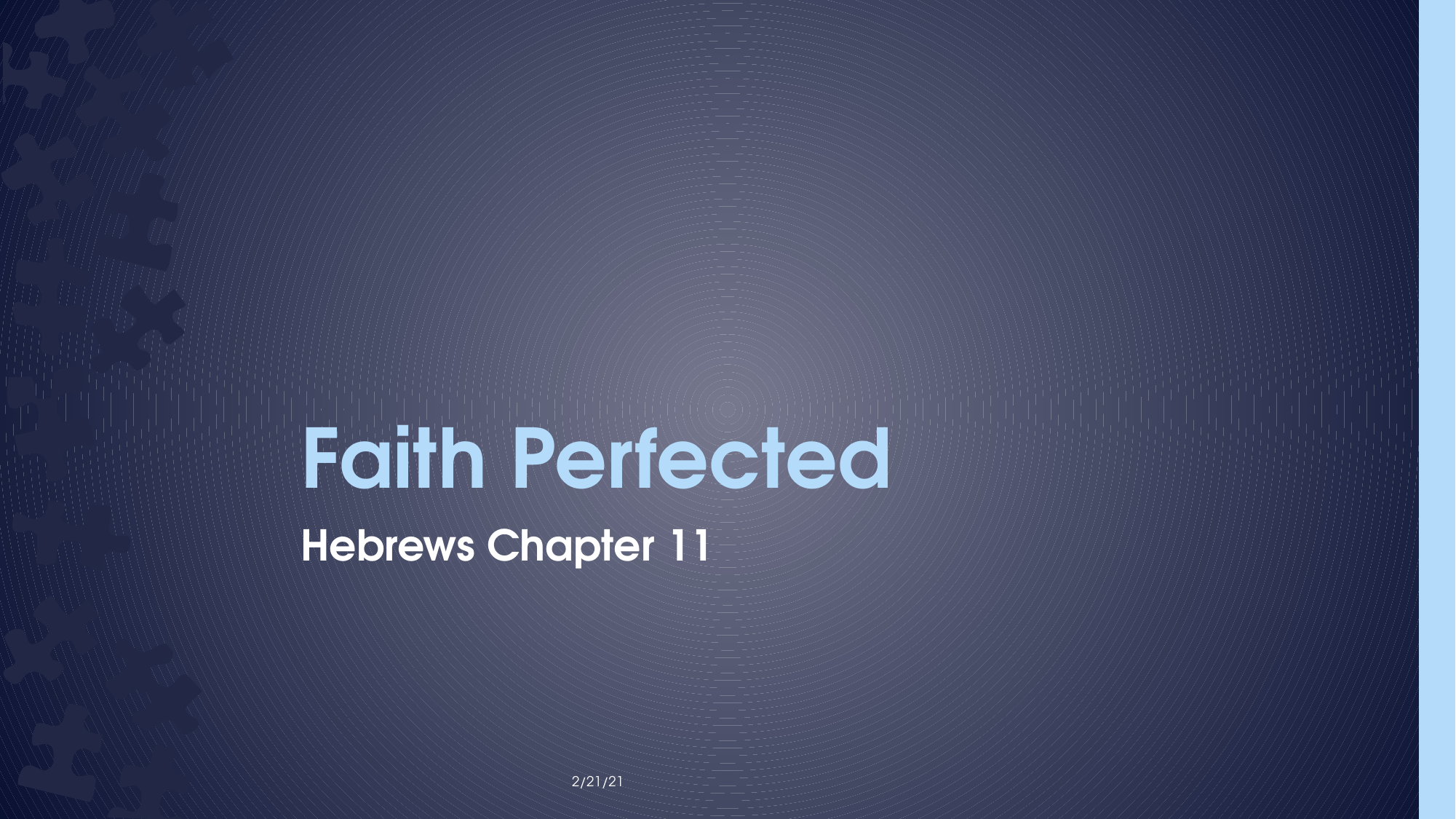

# Faith Perfected
Hebrews Chapter 11
2/21/21